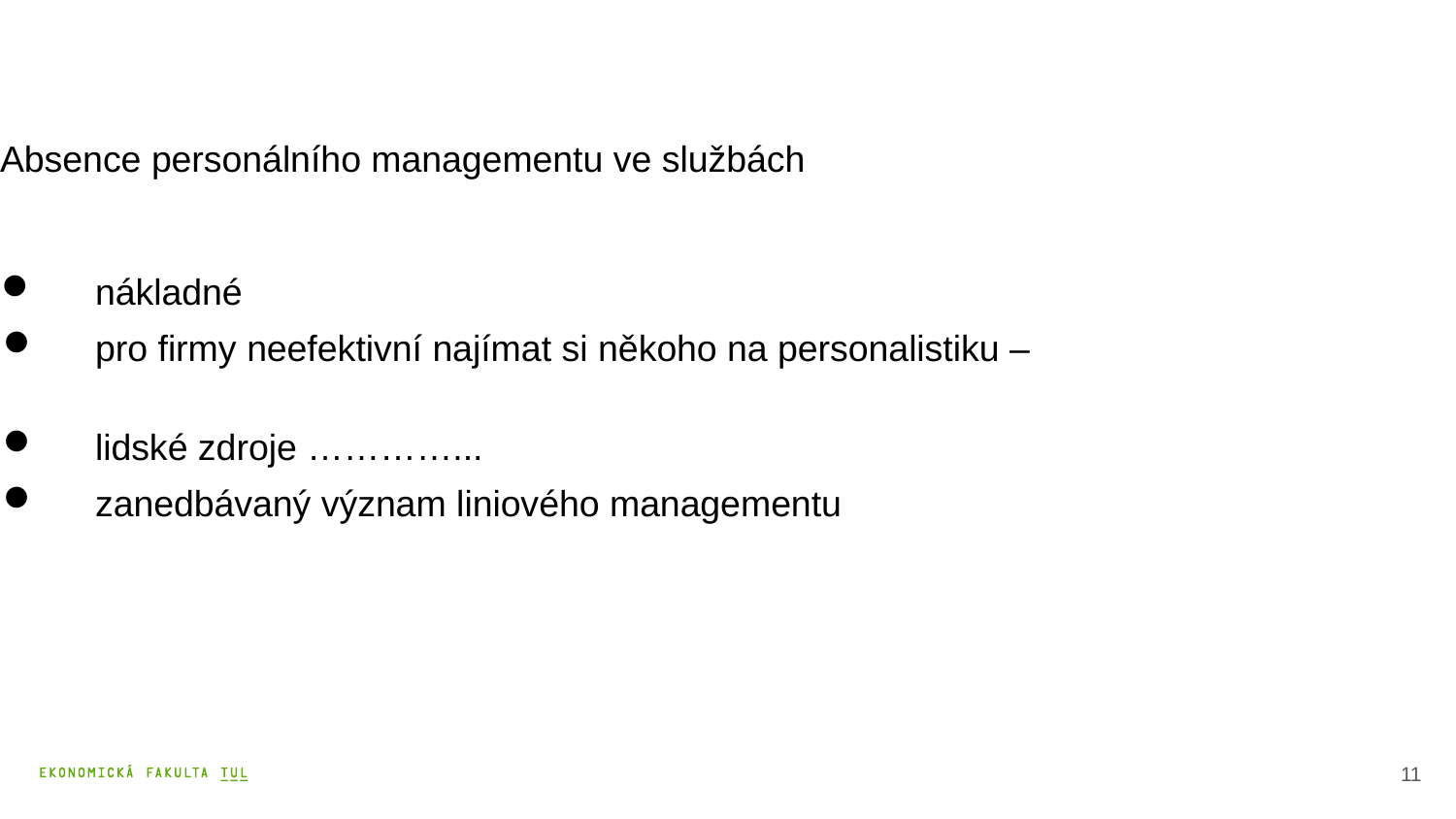

Absence personálního managementu ve službách

    nákladné
    pro firmy neefektivní najímat si někoho na personalistiku –
    lidské zdroje …………...
    zanedbávaný význam liniového managementu
11